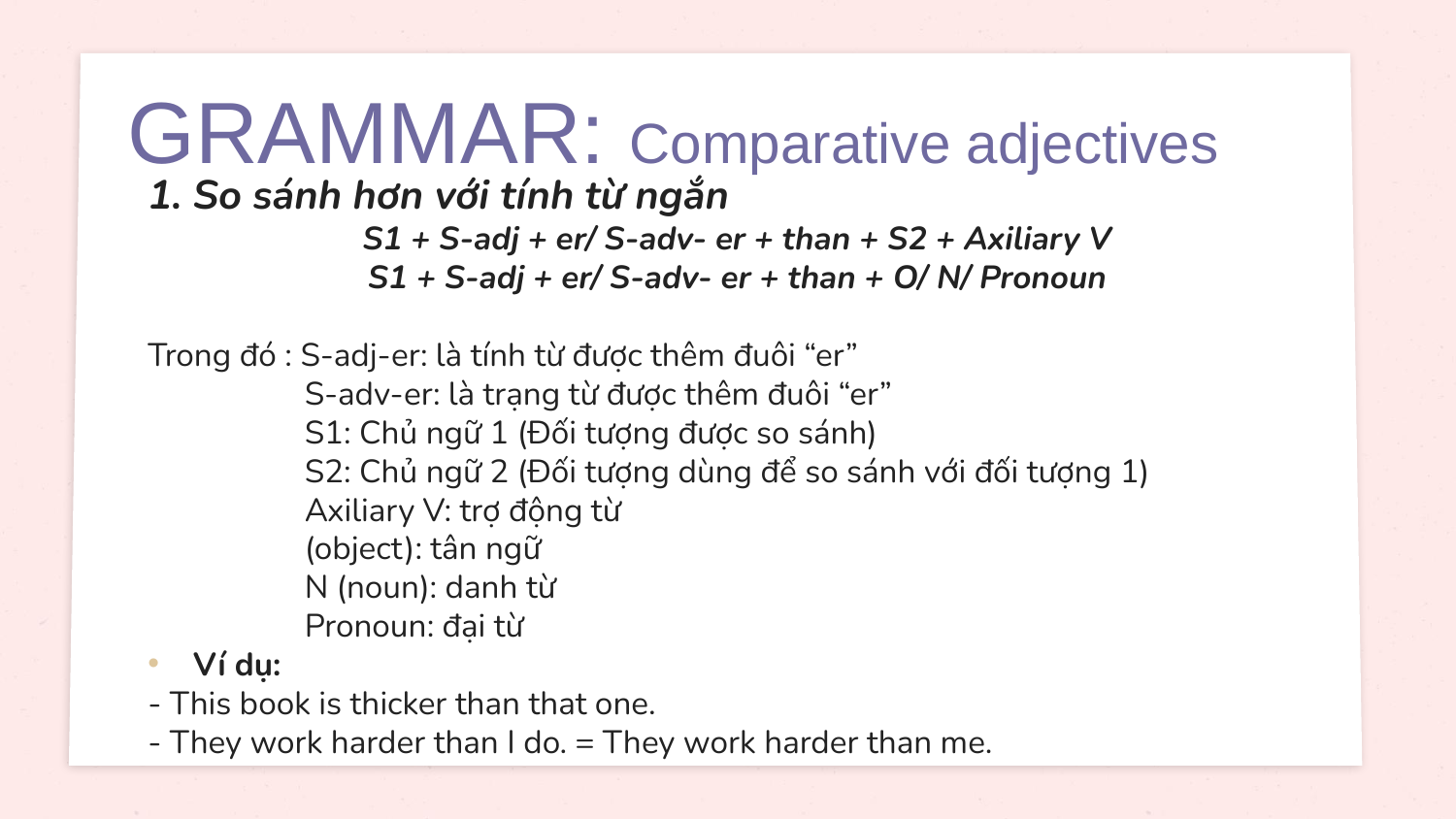

# GRAMMAR: Comparative adjectives
1. So sánh hơn với tính từ ngắn
S1 + S-adj + er/ S-adv- er + than + S2 + Axiliary V
S1 + S-adj + er/ S-adv- er + than + O/ N/ Pronoun

Trong đó : S-adj-er: là tính từ được thêm đuôi “er”
                   S-adv-er: là trạng từ được thêm đuôi “er”
                   S1: Chủ ngữ 1 (Đối tượng được so sánh)
                   S2: Chủ ngữ 2 (Đối tượng dùng để so sánh với đối tượng 1)
                   Axiliary V: trợ động từ
                   (object): tân ngữ
                   N (noun): danh từ
                   Pronoun: đại từ
Ví dụ:
- This book is thicker than that one.
- They work harder than I do. = They work harder than me.